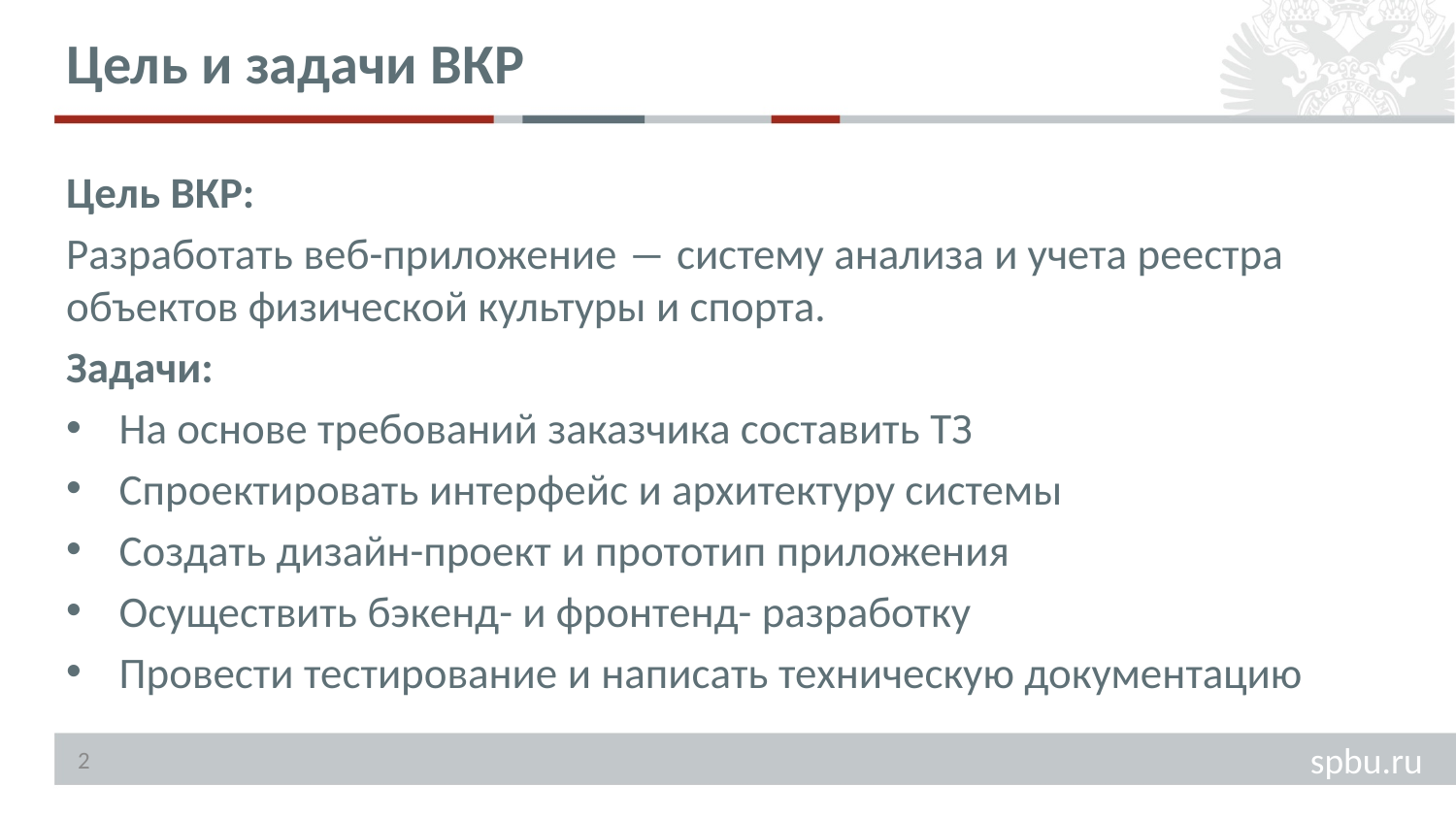

Цель и задачи ВКР
Цель ВКР:
Разработать веб-приложение ― систему анализа и учета реестра объектов физической культуры и спорта.
Задачи:
На основе требований заказчика составить ТЗ
Спроектировать интерфейс и архитектуру системы
Создать дизайн-проект и прототип приложения
Осуществить бэкенд- и фронтенд- разработку
Провести тестирование и написать техническую документацию
2